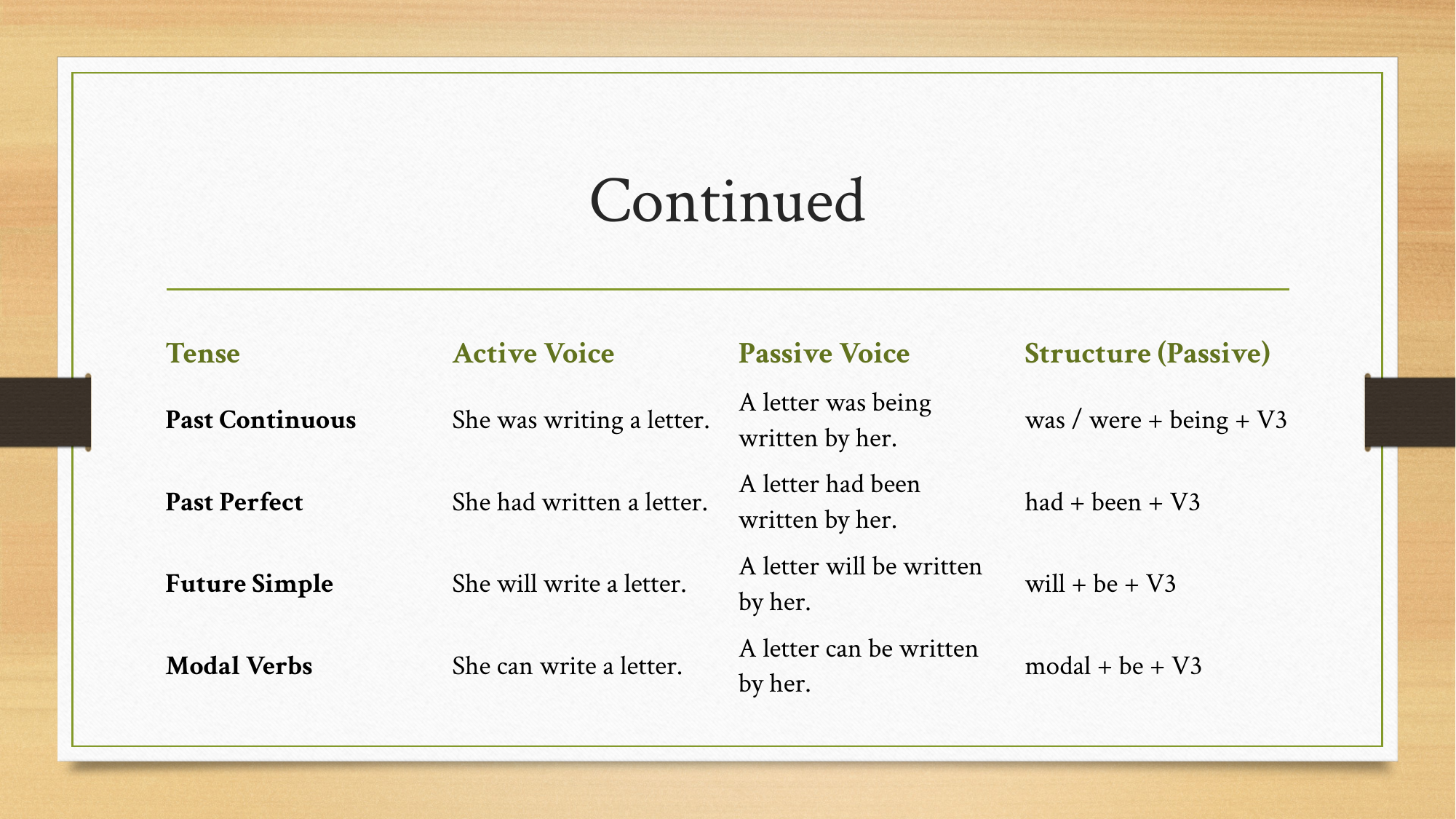

# Continued
| Tense | Active Voice | Passive Voice | Structure (Passive) |
| --- | --- | --- | --- |
| Past Continuous | She was writing a letter. | A letter was being written by her. | was / were + being + V3 |
| Past Perfect | She had written a letter. | A letter had been written by her. | had + been + V3 |
| Future Simple | She will write a letter. | A letter will be written by her. | will + be + V3 |
| Modal Verbs | She can write a letter. | A letter can be written by her. | modal + be + V3 |